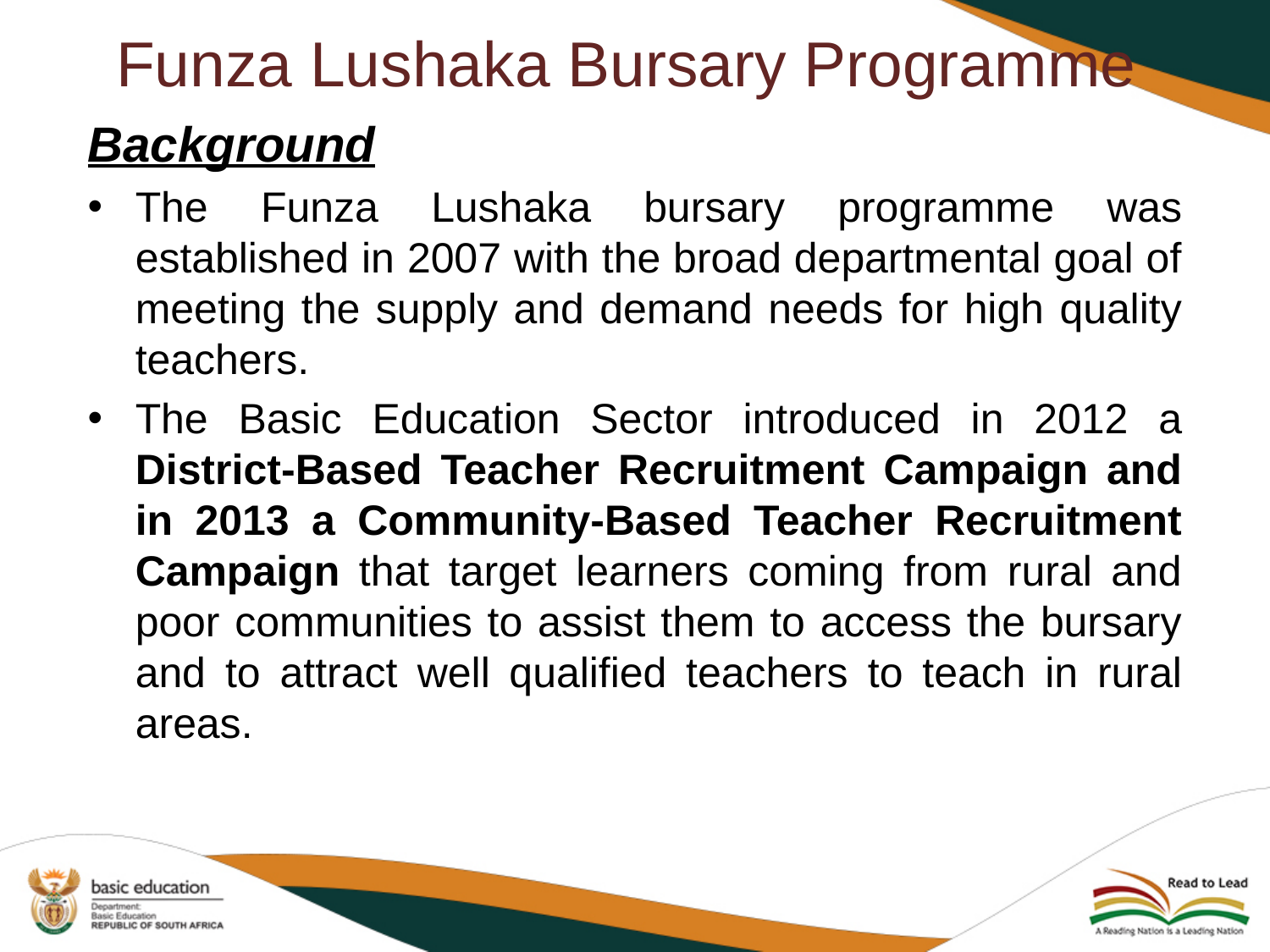

# Funza Lushaka Bursary Programme
Background
The Funza Lushaka bursary programme was established in 2007 with the broad departmental goal of meeting the supply and demand needs for high quality teachers.
The Basic Education Sector introduced in 2012 a District-Based Teacher Recruitment Campaign and in 2013 a Community-Based Teacher Recruitment Campaign that target learners coming from rural and poor communities to assist them to access the bursary and to attract well qualified teachers to teach in rural areas.